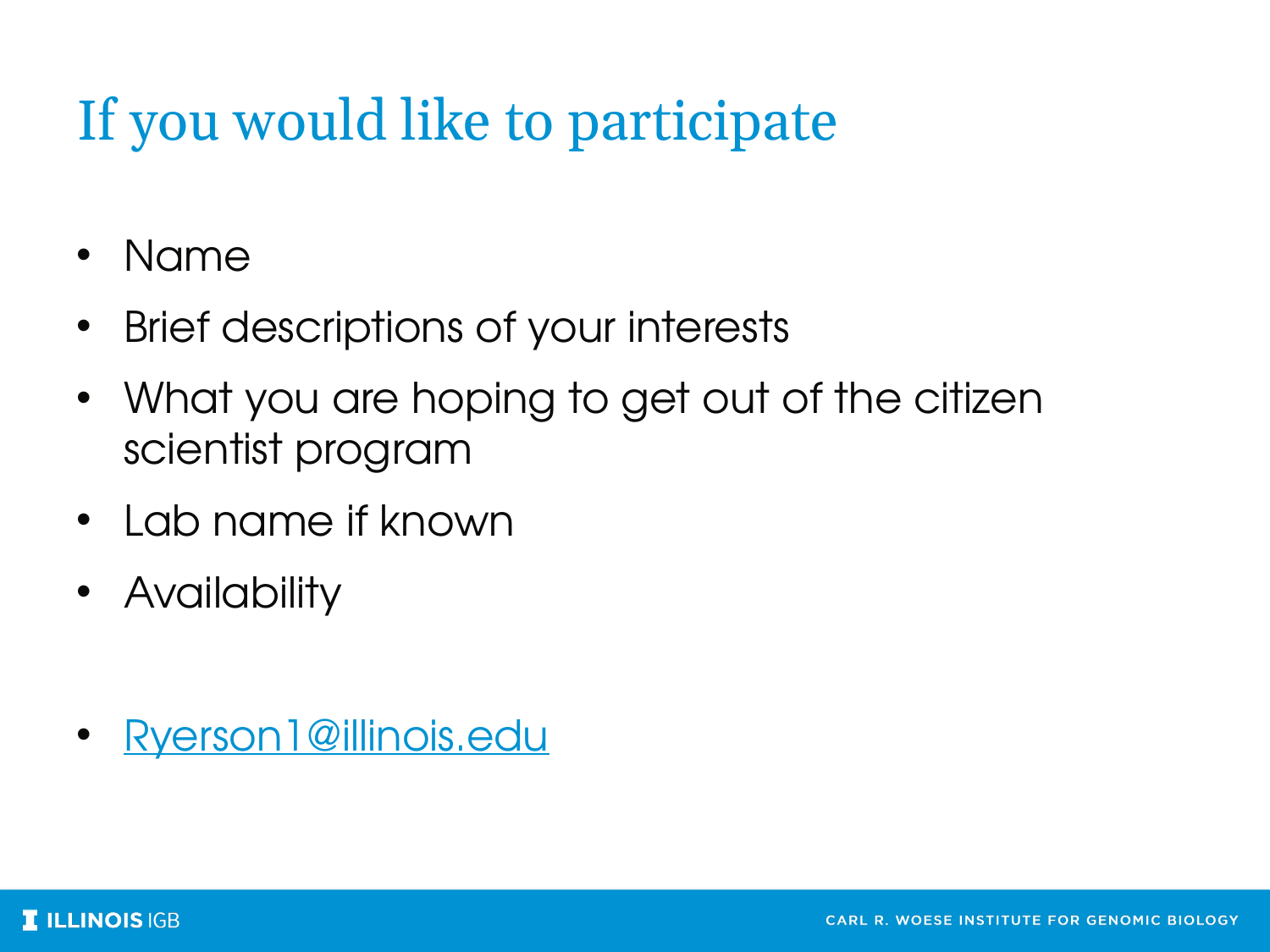

# If you would like to participate
Name
Brief descriptions of your interests
What you are hoping to get out of the citizen scientist program
Lab name if known
Availability

Ryerson1@illinois.edu